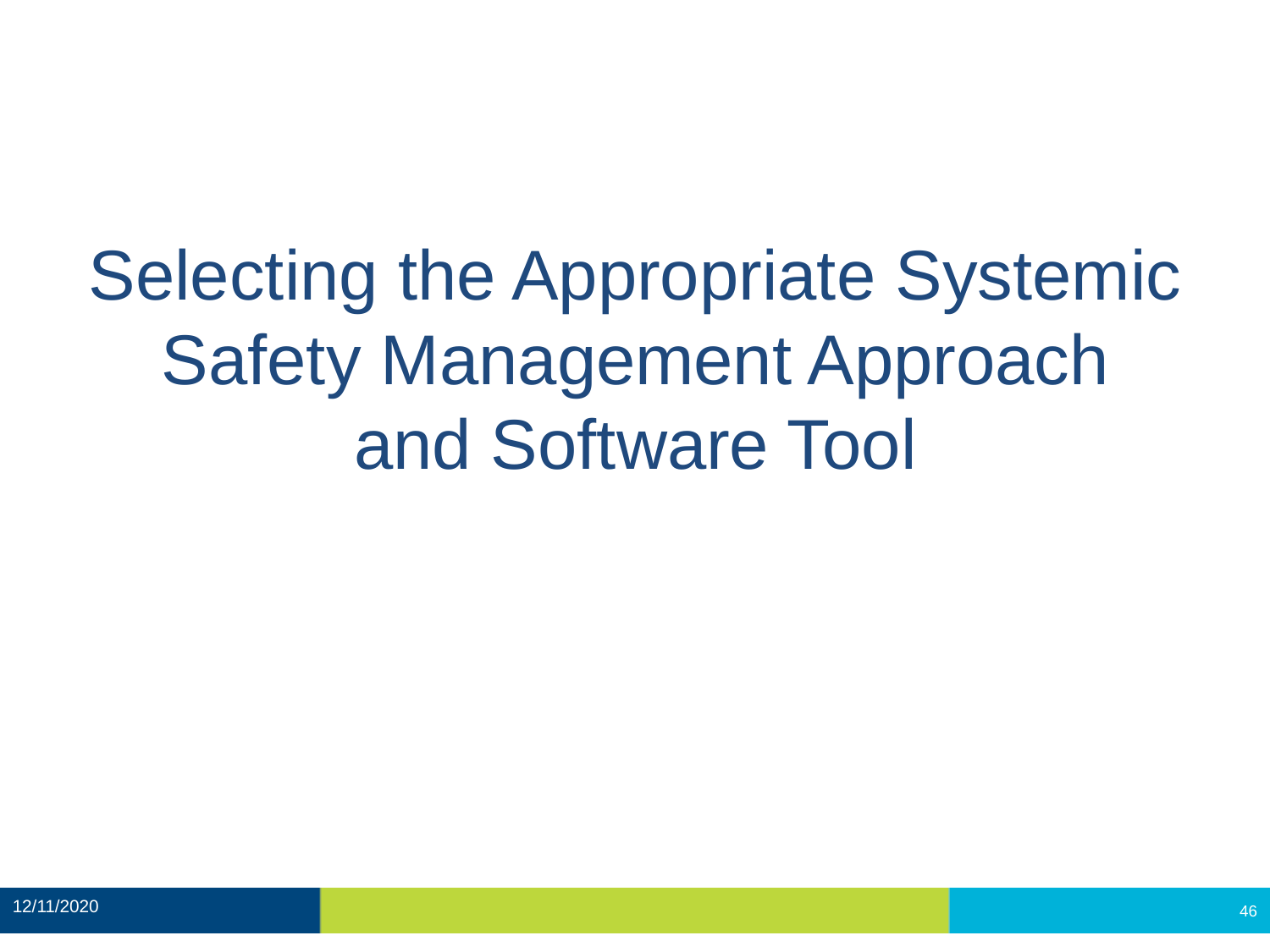

Selecting the Appropriate Systemic
Safety Management Approach
and Software Tool
12/11/2020